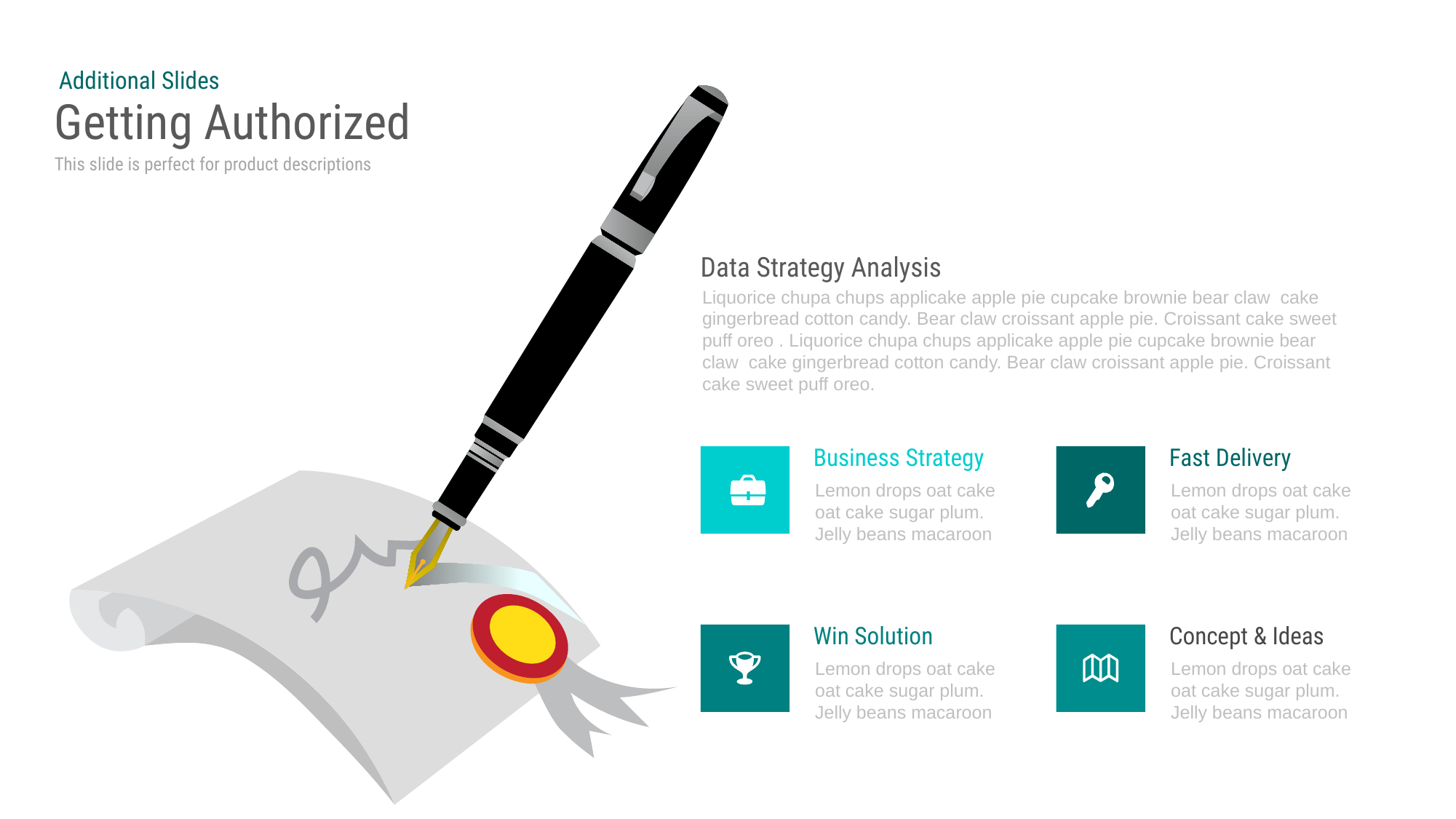

Additional Slides
# Getting Authorized

This slide is perfect for product descriptions
Data Strategy Analysis
Liquorice chupa chups applicake apple pie cupcake brownie bear claw  cake gingerbread cotton candy. Bear claw croissant apple pie. Croissant cake sweet puff oreo . Liquorice chupa chups applicake apple pie cupcake brownie bear claw  cake gingerbread cotton candy. Bear claw croissant apple pie. Croissant cake sweet puff oreo.

Business Strategy
Fast Delivery

Lemon drops oat cake oat cake sugar plum. Jelly beans macaroon
Lemon drops oat cake oat cake sugar plum. Jelly beans macaroon
Win Solution
Concept & Ideas

Lemon drops oat cake oat cake sugar plum. Jelly beans macaroon
Lemon drops oat cake oat cake sugar plum. Jelly beans macaroon